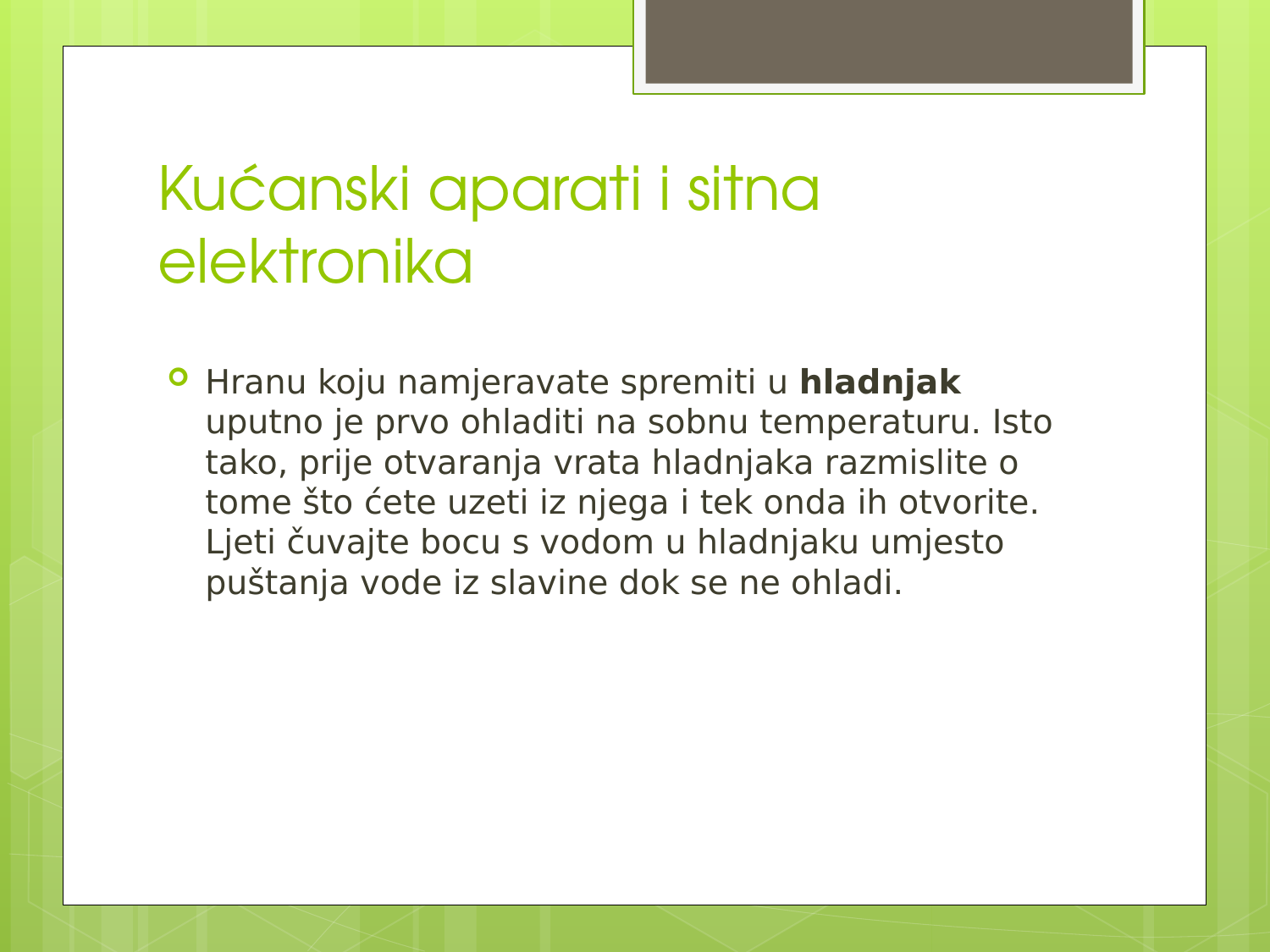

# Kućanski aparati i sitna elektronika

Hranu koju namjeravate spremiti u hladnjak uputno je prvo ohladiti na sobnu temperaturu. Isto tako, prije otvaranja vrata hladnjaka razmislite o tome što ćete uzeti iz njega i tek onda ih otvorite. Ljeti čuvajte bocu s vodom u hladnjaku umjesto puštanja vode iz slavine dok se ne ohladi.